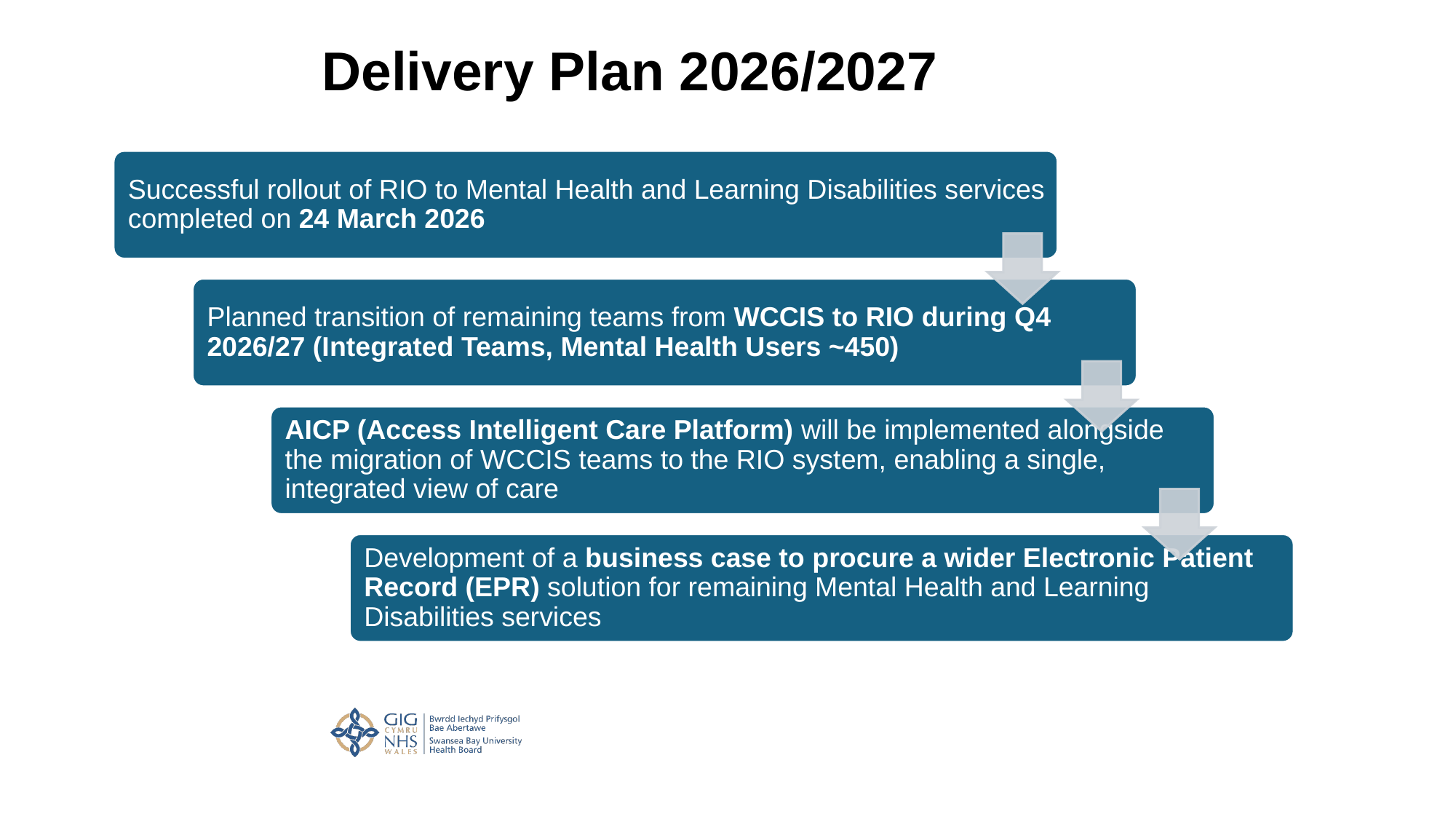

# Delivery Plan 2026/2027
Successful rollout of RIO to Mental Health and Learning Disabilities services completed on 24 March 2026
Planned transition of remaining teams from WCCIS to RIO during Q4 2026/27 (Integrated Teams, Mental Health Users ~450)
AICP (Access Intelligent Care Platform) will be implemented alongside the migration of WCCIS teams to the RIO system, enabling a single, integrated view of care
Development of a business case to procure a wider Electronic Patient Record (EPR) solution for remaining Mental Health and Learning Disabilities services